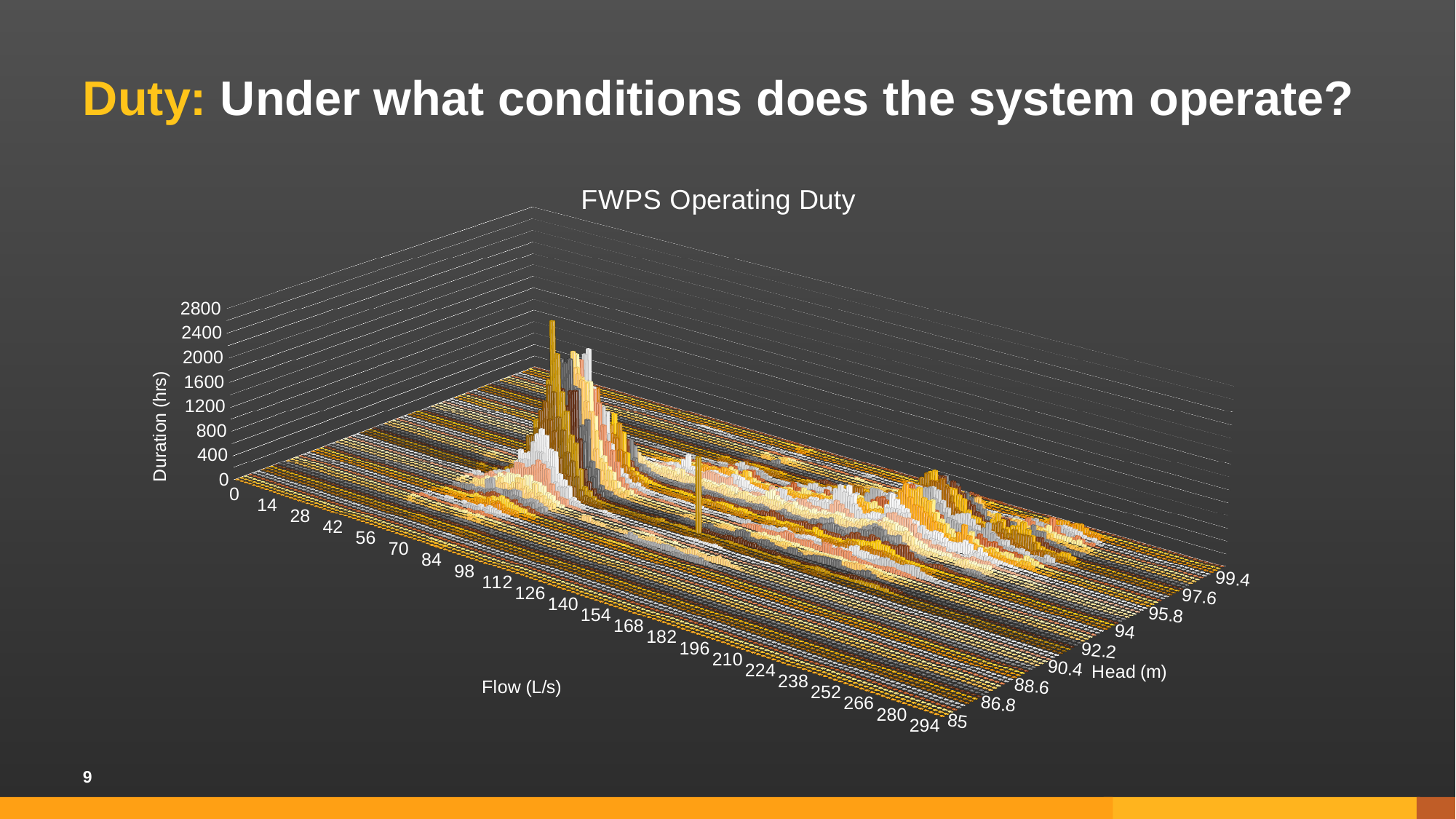

# Duty: Under what conditions does the system operate?

[unsupported chart]

9